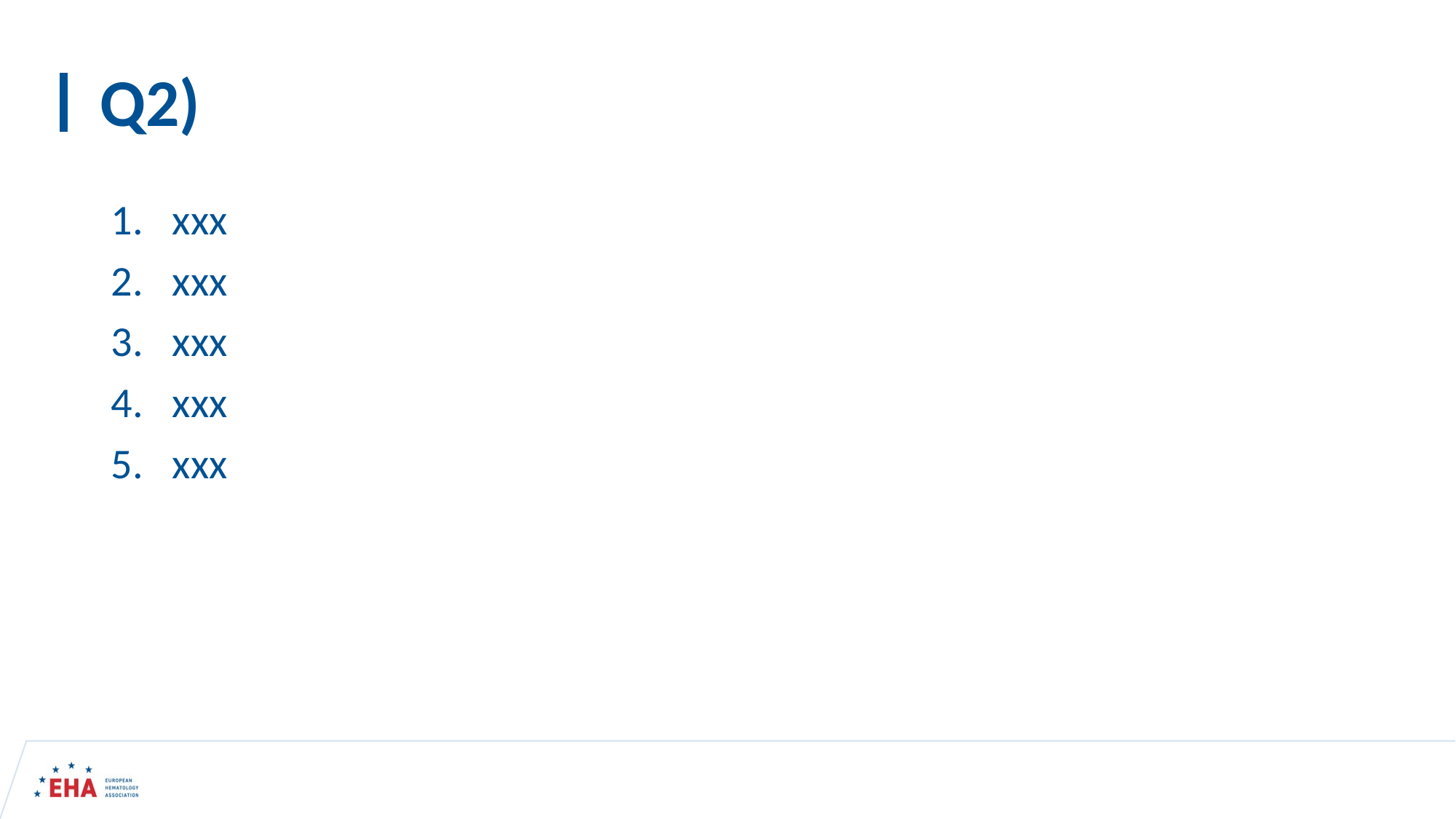

# Q2)
xxx
xxx
xxx
xxx
xxx